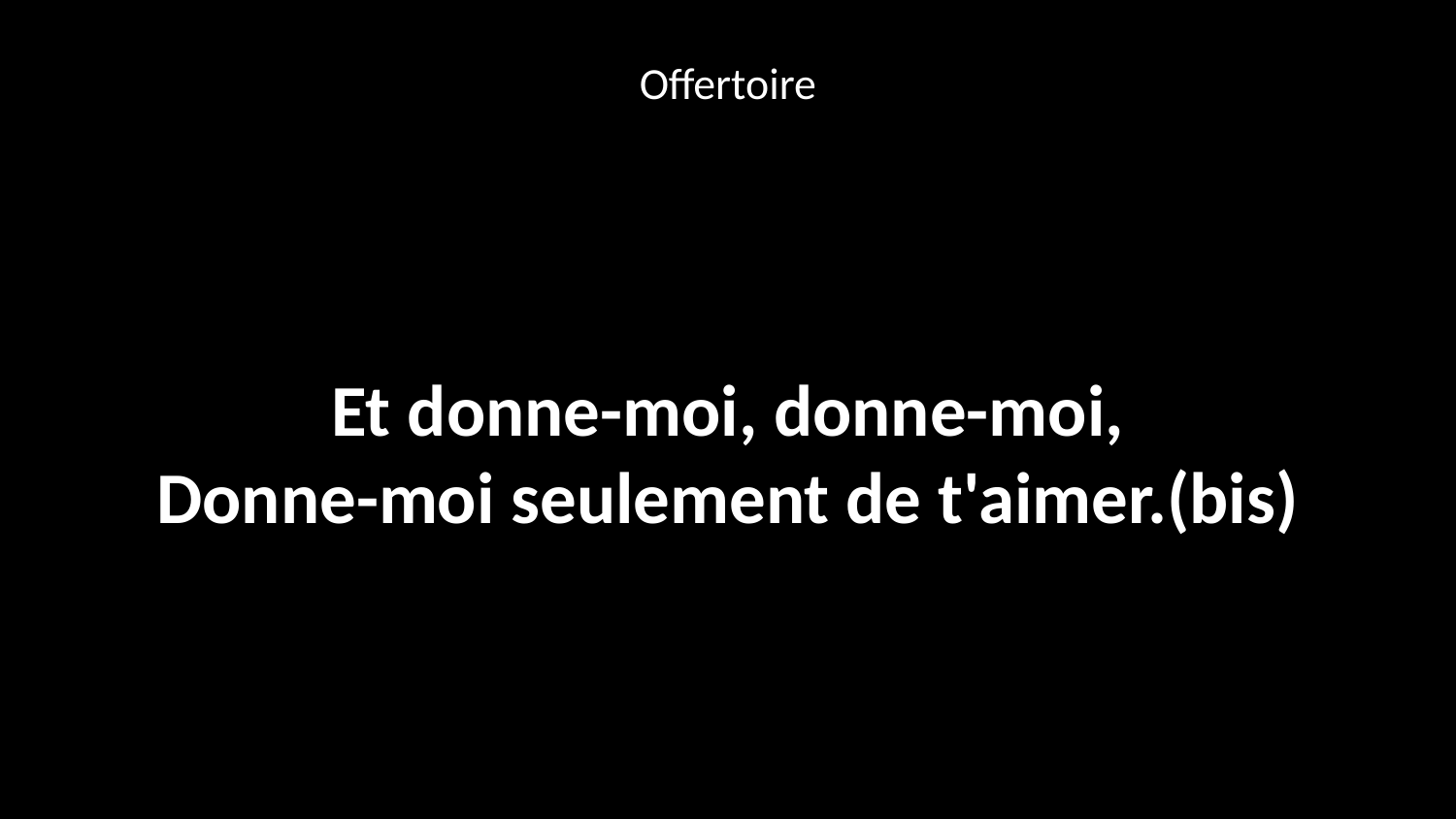

Offertoire
Et donne-moi, donne-moi,
Donne-moi seulement de t'aimer.(bis)